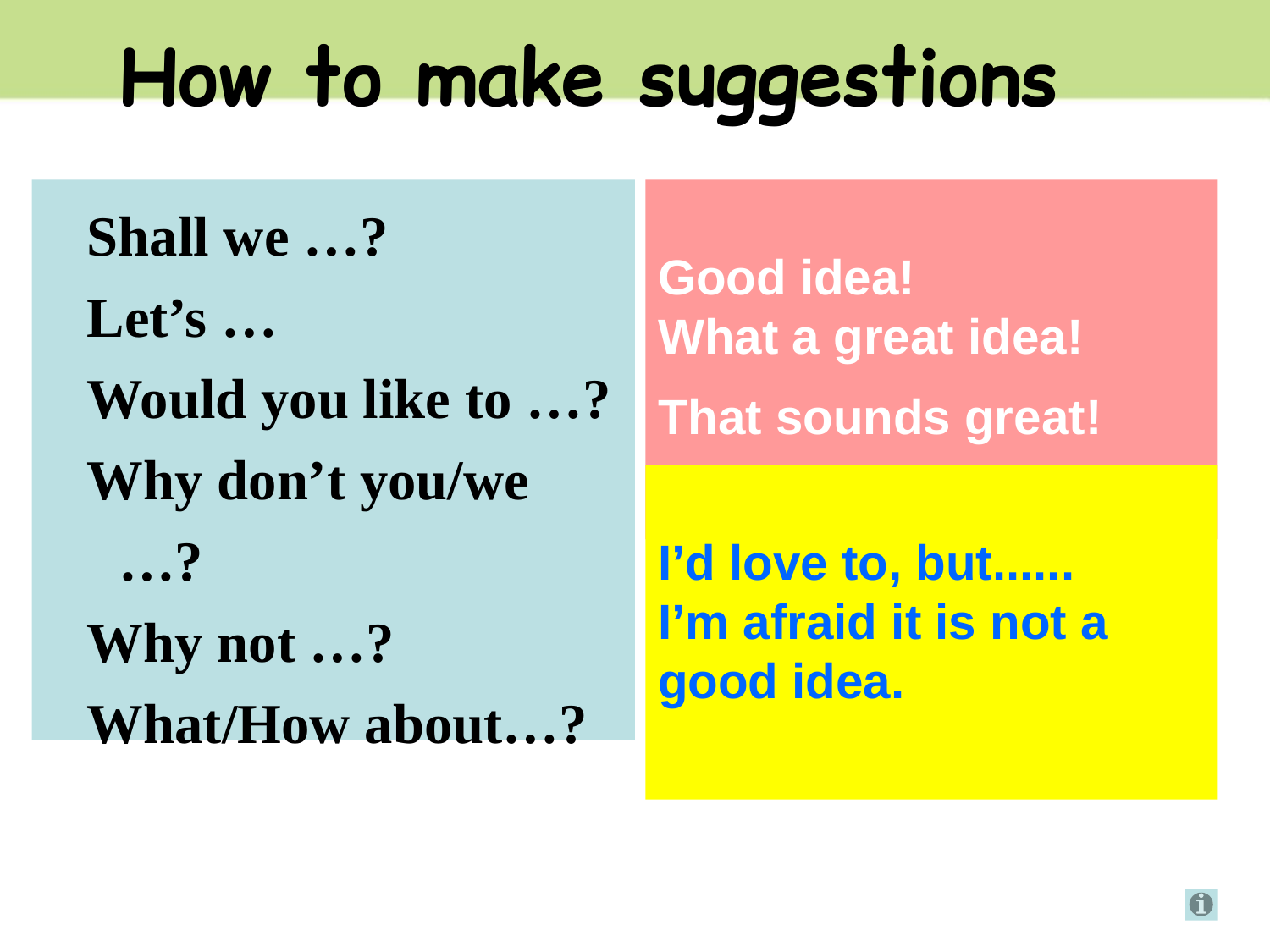

# How to make suggestions
  Shall we …?
   Let’s …
   Would you like to …?
   Why don’t you/we …?
   Why not …?
   What/How about…?

Good idea!
What a great idea!
That sounds great!

I’d love to, but......
I’m afraid it is not a good idea.